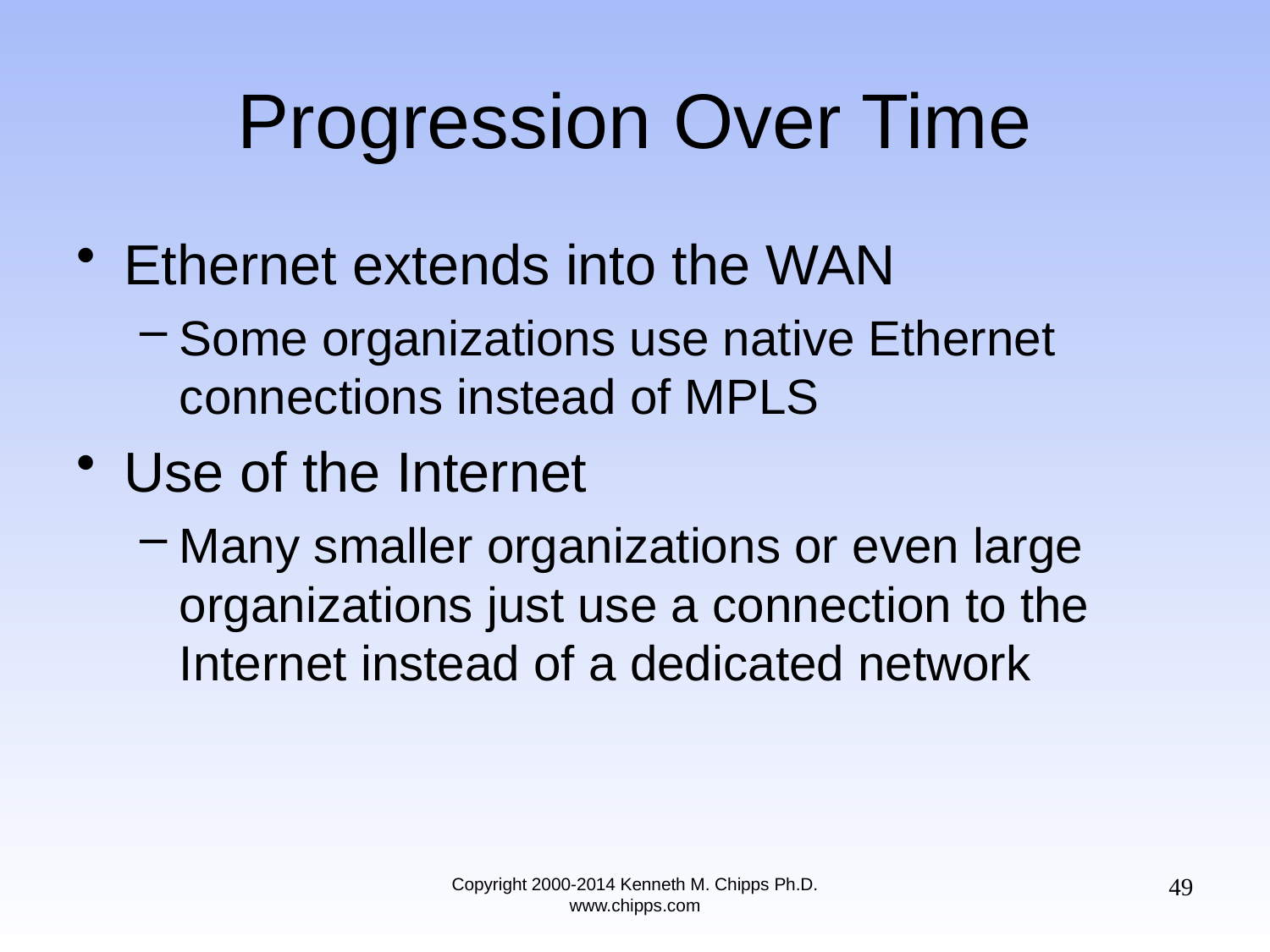

# Progression Over Time
Ethernet extends into the WAN
Some organizations use native Ethernet connections instead of MPLS
Use of the Internet
Many smaller organizations or even large organizations just use a connection to the Internet instead of a dedicated network
49
Copyright 2000-2014 Kenneth M. Chipps Ph.D. www.chipps.com